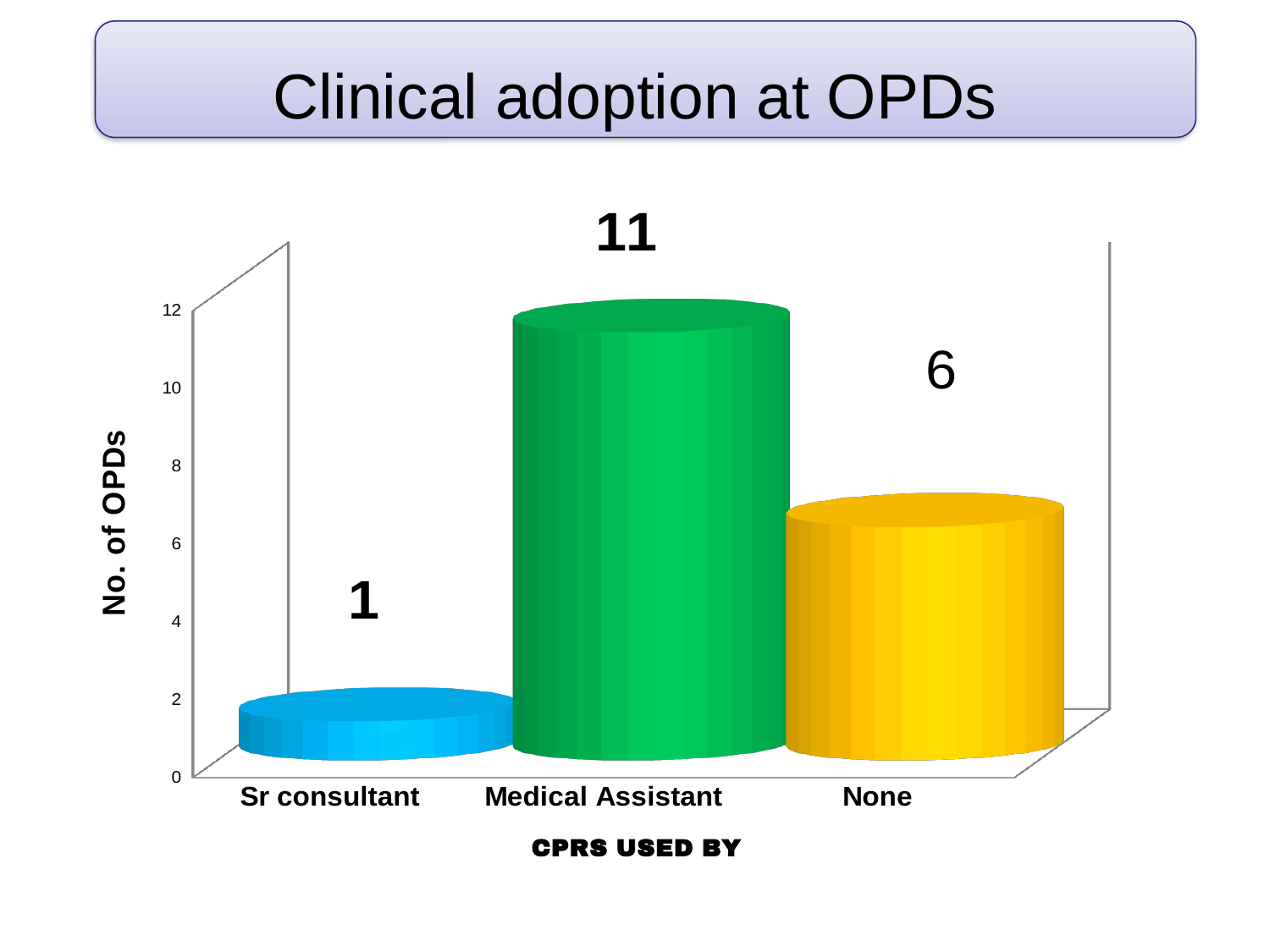

# Clinical adoption at OPDs

[unsupported chart]